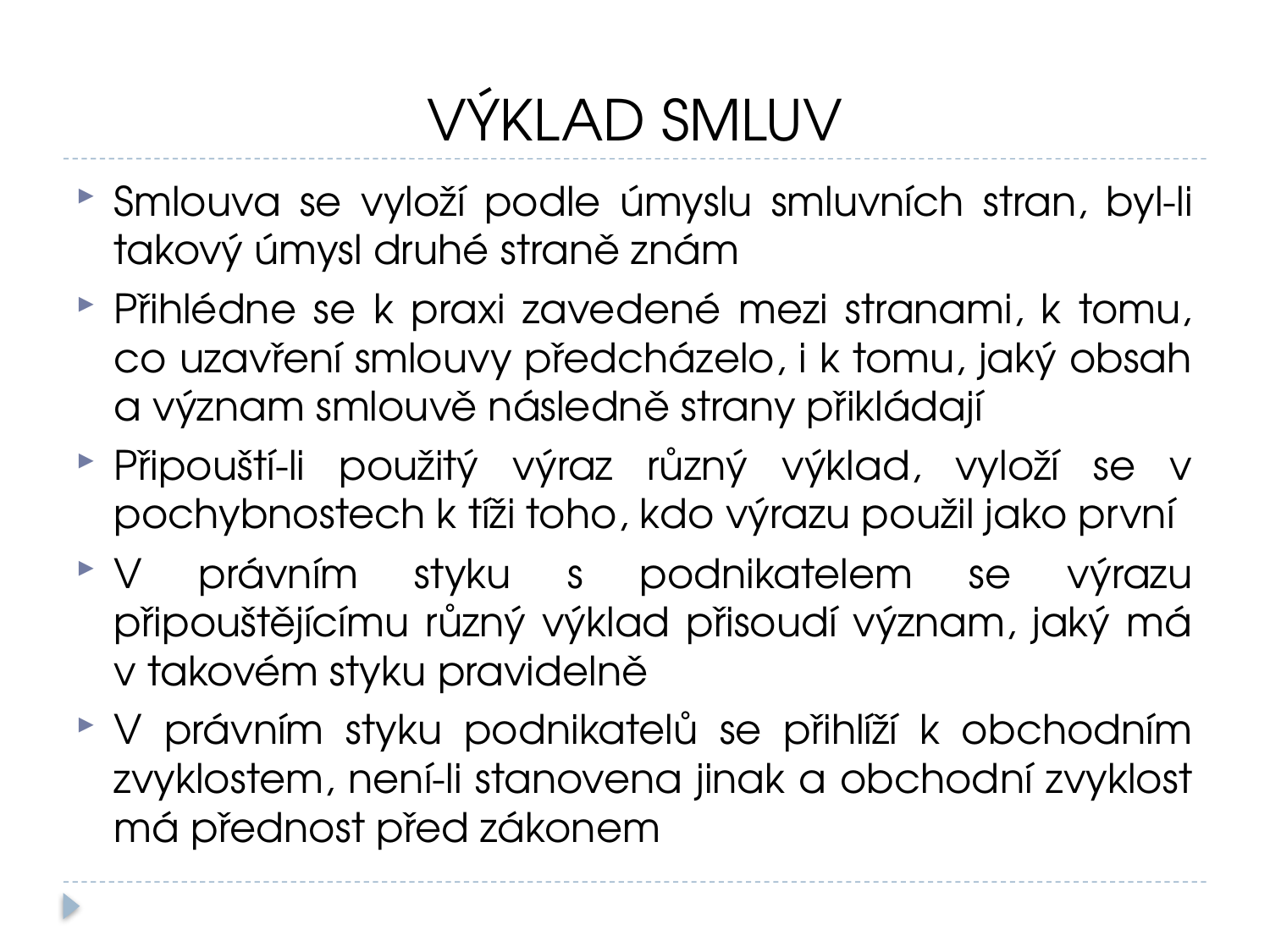

# VÝKLAD SMLUV
Smlouva se vyloží podle úmyslu smluvních stran, byl-li takový úmysl druhé straně znám
Přihlédne se k praxi zavedené mezi stranami, k tomu, co uzavření smlouvy předcházelo, i k tomu, jaký obsah a význam smlouvě následně strany přikládají
Připouští-li použitý výraz různý výklad, vyloží se v pochybnostech k tíži toho, kdo výrazu použil jako první
V právním styku s podnikatelem se výrazu připouštějícímu různý výklad přisoudí význam, jaký má v takovém styku pravidelně
V právním styku podnikatelů se přihlíží k obchodním zvyklostem, není-li stanovena jinak a obchodní zvyklost má přednost před zákonem